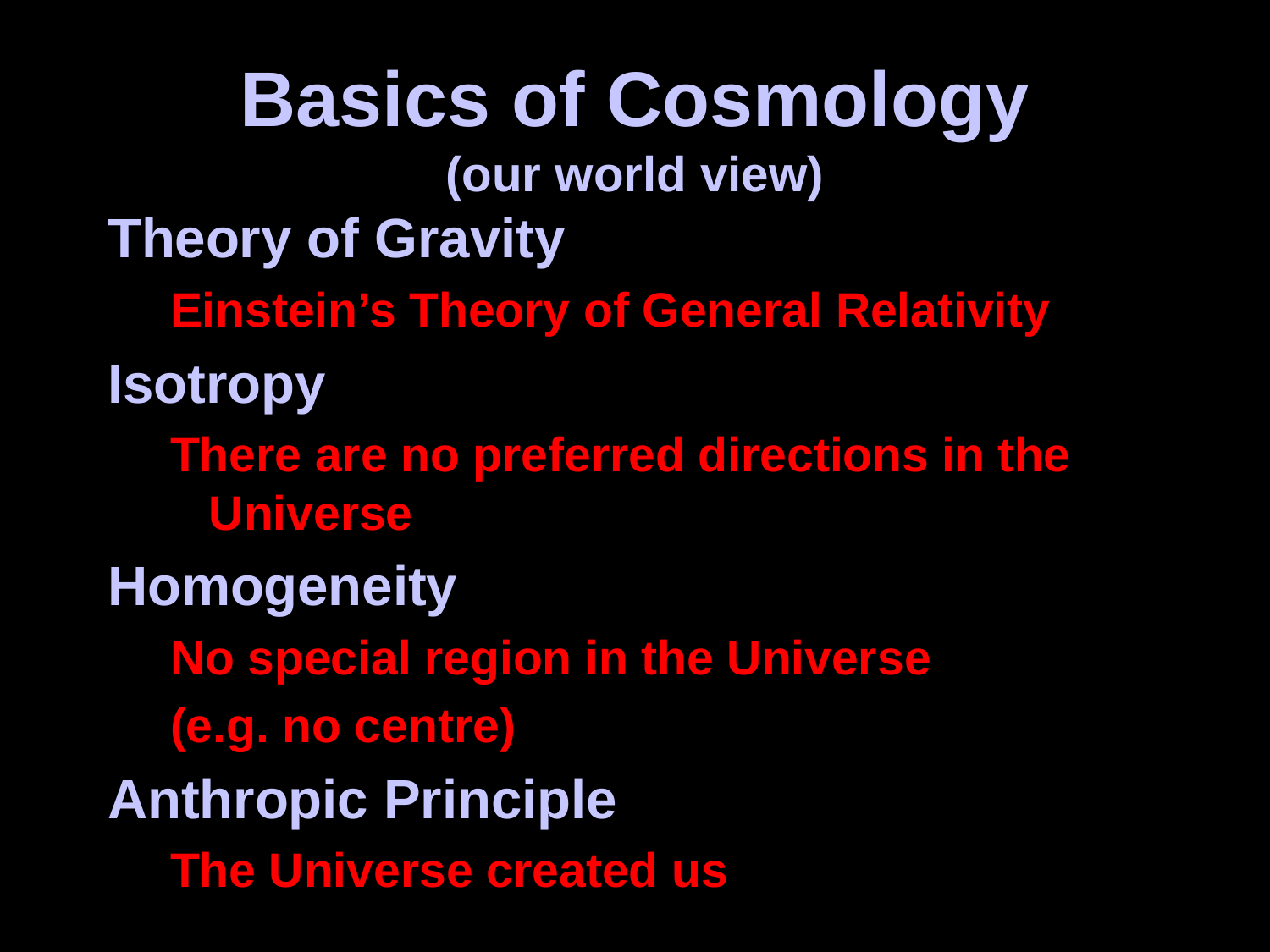

# Basics of Cosmology (our world view)
Theory of Gravity
Einstein’s Theory of General Relativity
Isotropy
There are no preferred directions in the Universe
Homogeneity
No special region in the Universe
(e.g. no centre)
Anthropic Principle
The Universe created us